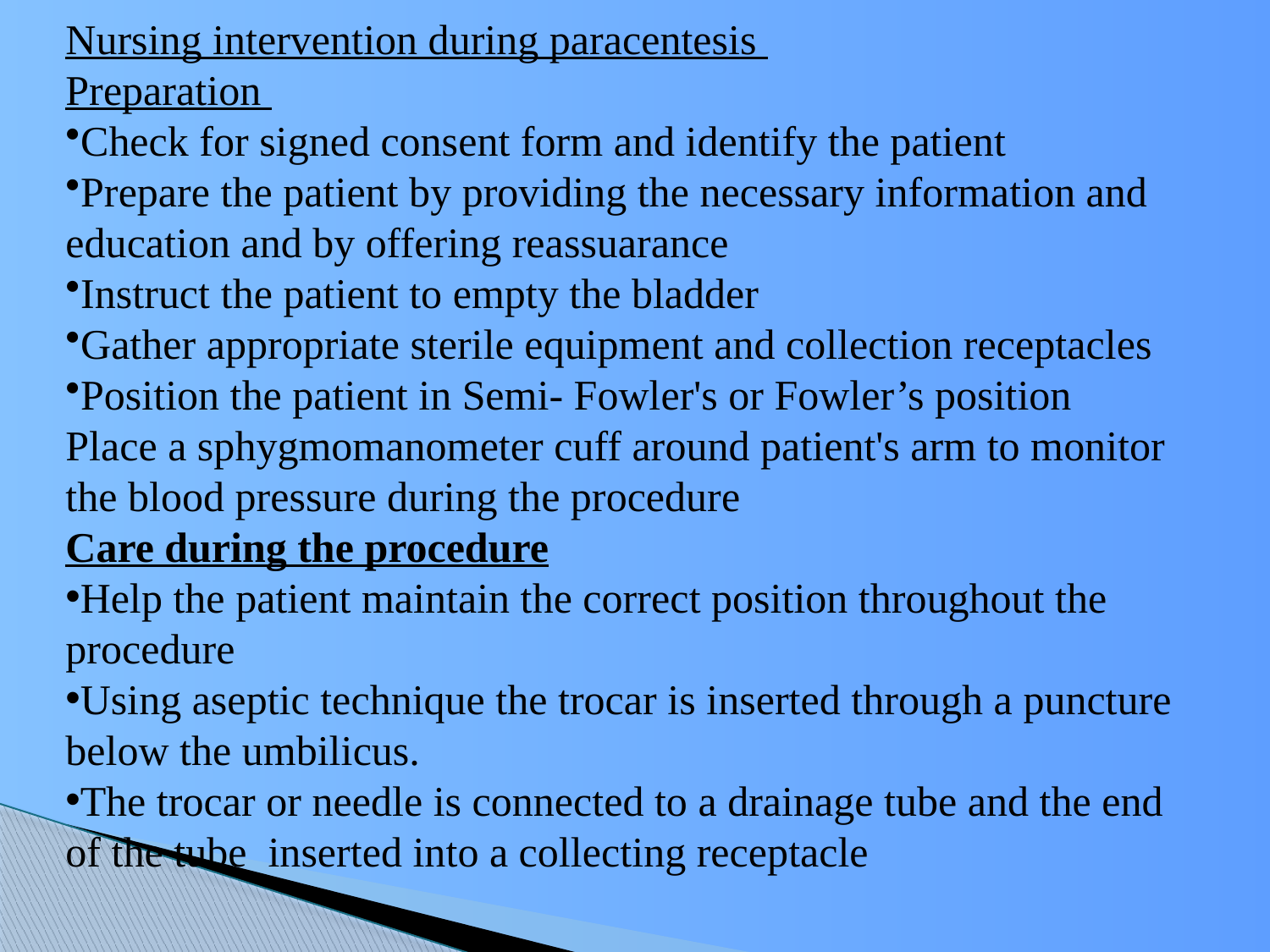

Nursing intervention during paracentesis
Preparation
Check for signed consent form and identify the patient
Prepare the patient by providing the necessary information and education and by offering reassuarance
Instruct the patient to empty the bladder
Gather appropriate sterile equipment and collection receptacles
Position the patient in Semi- Fowler's or Fowler’s position
Place a sphygmomanometer cuff around patient's arm to monitor the blood pressure during the procedure
Care during the procedure
Help the patient maintain the correct position throughout the procedure
Using aseptic technique the trocar is inserted through a puncture below the umbilicus.
The trocar or needle is connected to a drainage tube and the end of the tube  inserted into a collecting receptacle